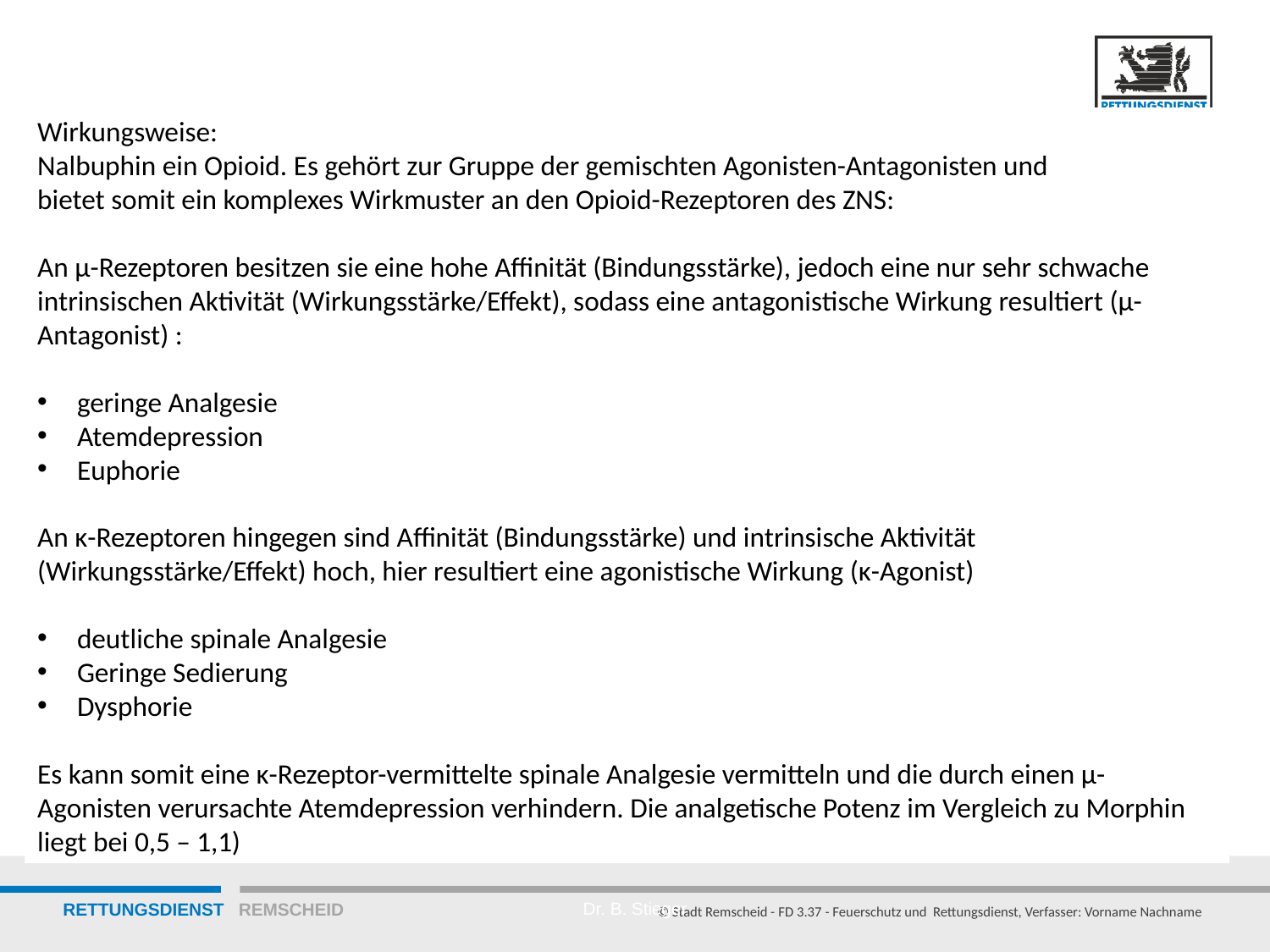

6
Wirkungsweise:
Nalbuphin ein Opioid. Es gehört zur Gruppe der gemischten Agonisten-Antagonisten und
bietet somit ein komplexes Wirkmuster an den Opioid-Rezeptoren des ZNS:

An μ-Rezeptoren besitzen sie eine hohe Affinität (Bindungsstärke), jedoch eine nur sehr schwache intrinsischen Aktivität (Wirkungsstärke/Effekt), sodass eine antagonistische Wirkung resultiert (μ-Antagonist) :

geringe Analgesie
Atemdepression
Euphorie

An κ-Rezeptoren hingegen sind Affinität (Bindungsstärke) und intrinsische Aktivität (Wirkungsstärke/Effekt) hoch, hier resultiert eine agonistische Wirkung (κ-Agonist)

deutliche spinale Analgesie
Geringe Sedierung
Dysphorie

Es kann somit eine κ-Rezeptor-vermittelte spinale Analgesie vermitteln und die durch einen μ-Agonisten verursachte Atemdepression verhindern. Die analgetische Potenz im Vergleich zu Morphin liegt bei 0,5 – 1,1)

Dr. B. Stieger